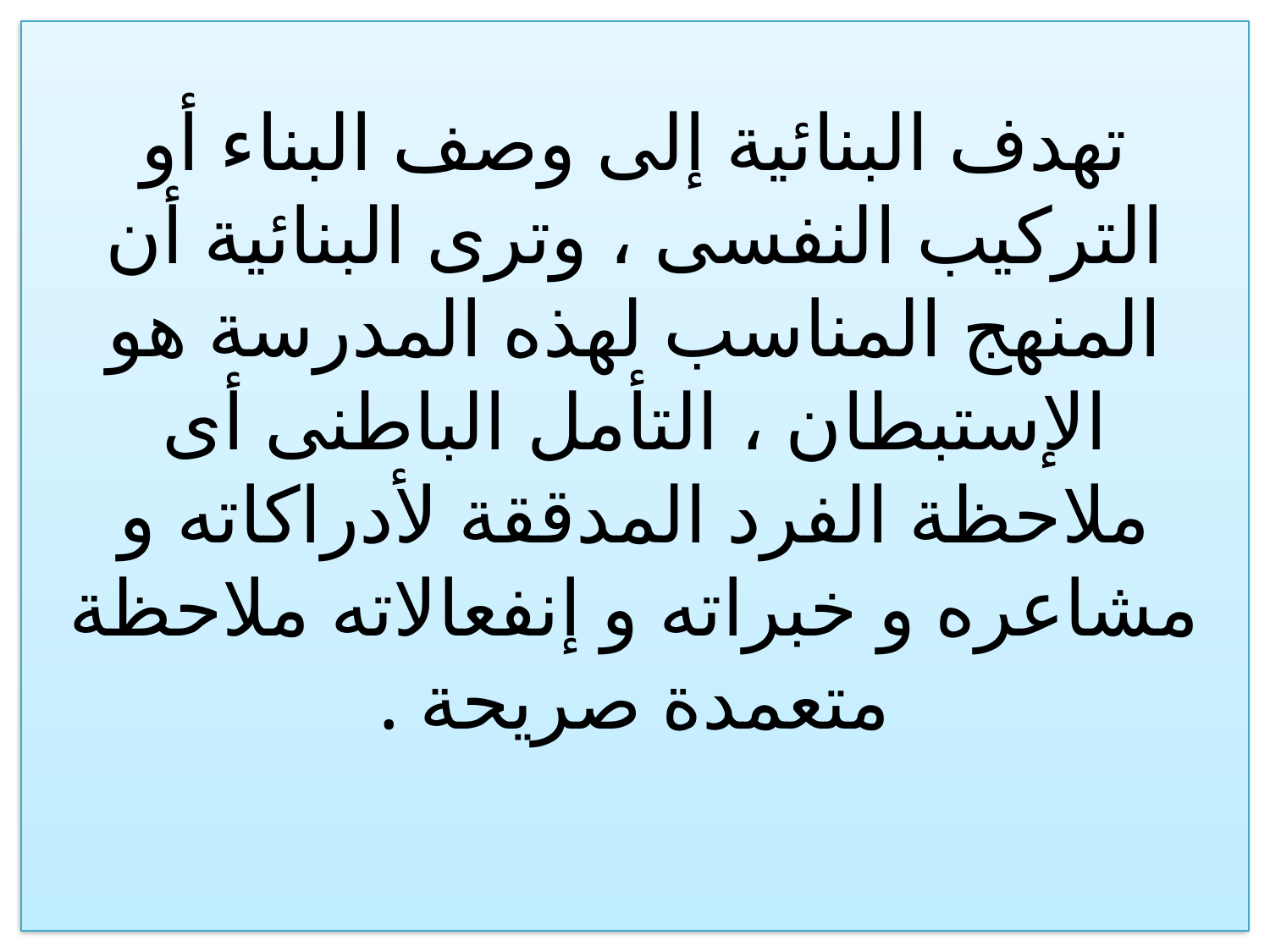

# تهدف البنائية إلى وصف البناء أو التركيب النفسى ، وترى البنائية أن المنهج المناسب لهذه المدرسة هو الإستبطان ، التأمل الباطنى أى ملاحظة الفرد المدققة لأدراكاته و مشاعره و خبراته و إنفعالاته ملاحظة متعمدة صريحة .